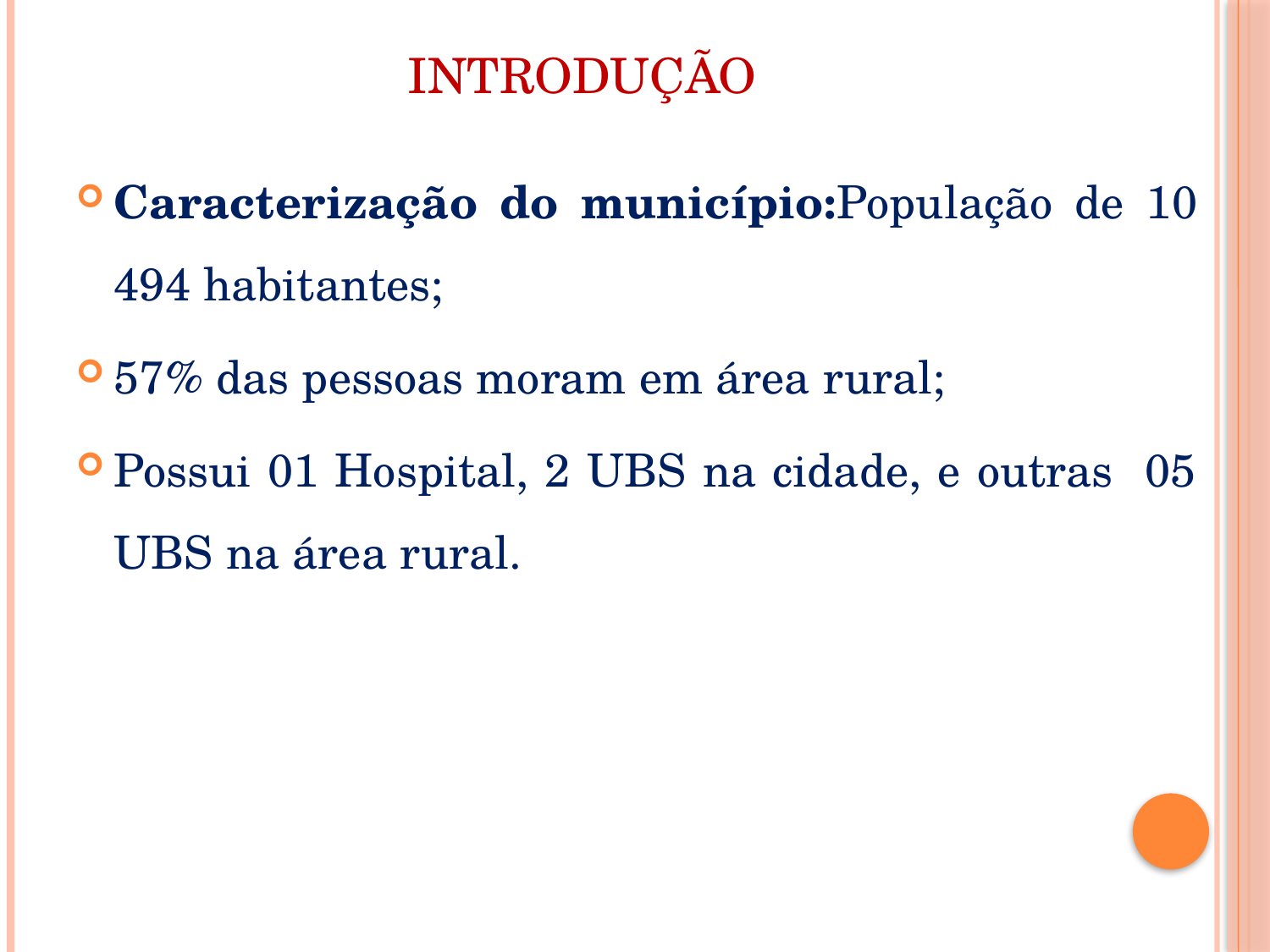

# Introdução
Caracterização do município:População de 10 494 habitantes;
57% das pessoas moram em área rural;
Possui 01 Hospital, 2 UBS na cidade, e outras  05 UBS na área rural.